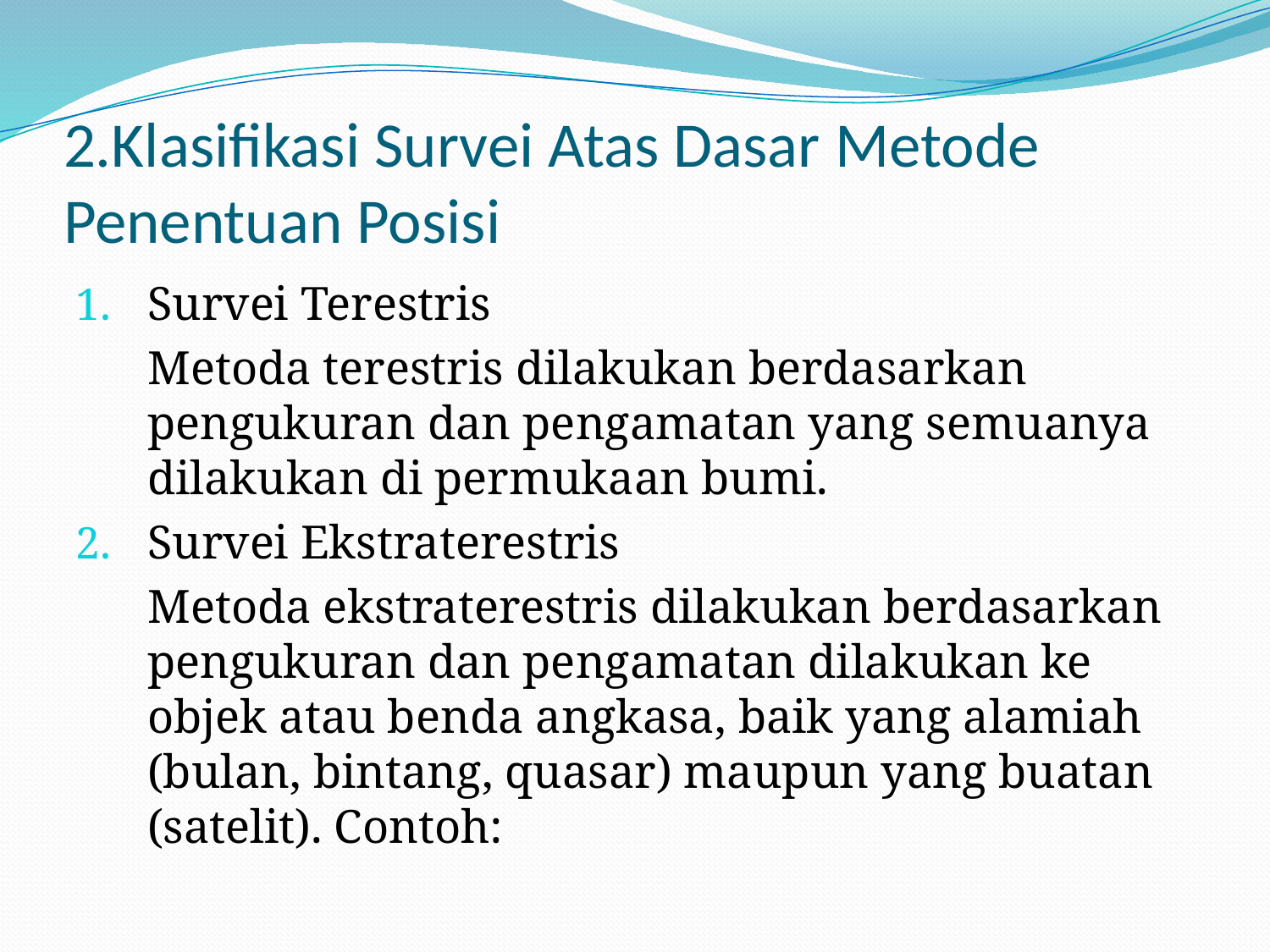

# 2.Klasifikasi Survei Atas Dasar Metode Penentuan Posisi
Survei Terestris
	Metoda terestris dilakukan berdasarkan pengukuran dan pengamatan yang semuanya dilakukan di permukaan bumi.
Survei Ekstraterestris
	Metoda ekstraterestris dilakukan berdasarkan pengukuran dan pengamatan dilakukan ke objek atau benda angkasa, baik yang alamiah (bulan, bintang, quasar) maupun yang buatan (satelit). Contoh: